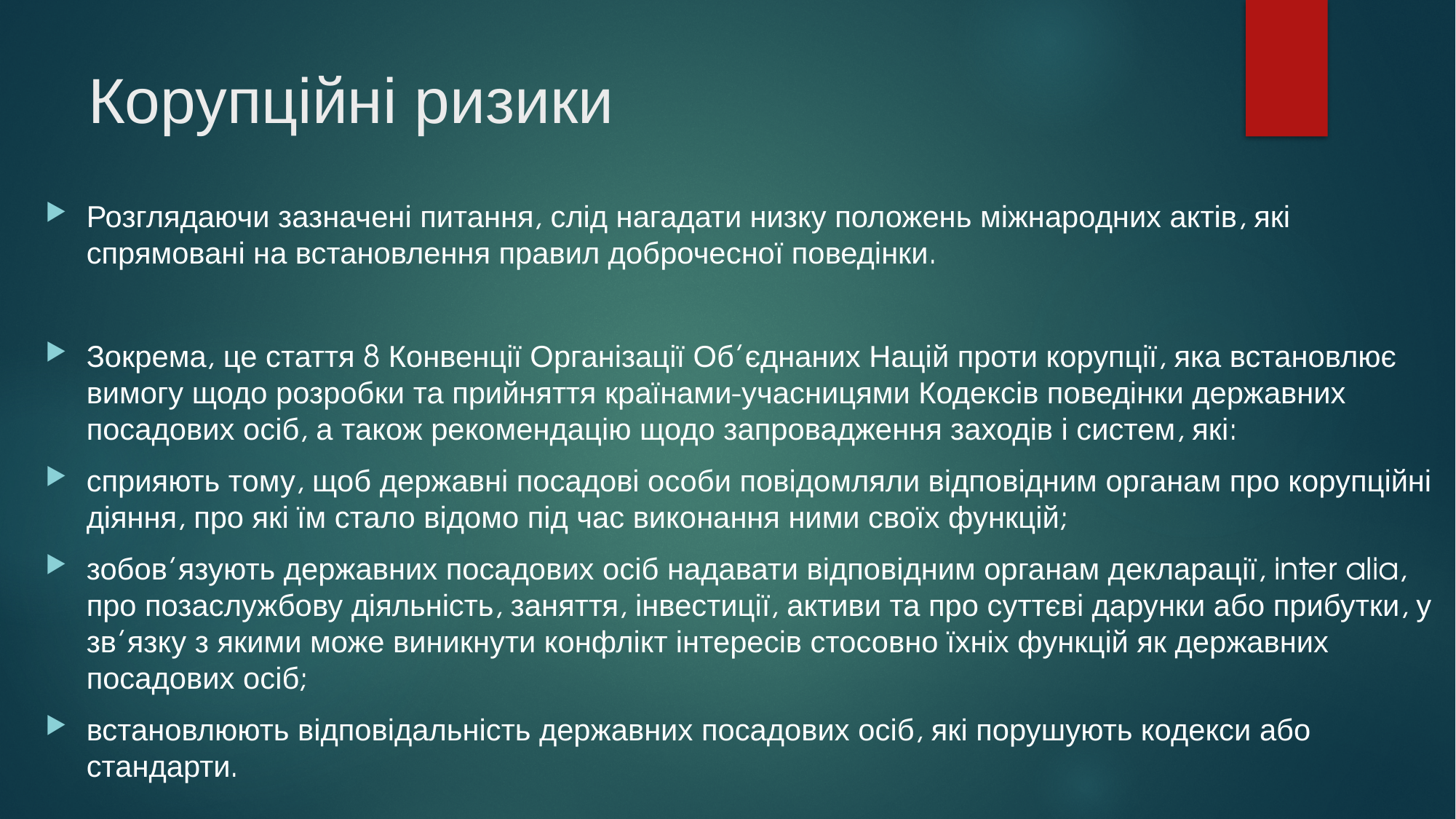

# Корупційні ризики
Розглядаючи зазначені питання, слід нагадати низку положень міжнародних актів, які спрямовані на встановлення правил доброчесної поведінки.

Зокрема, це стаття 8 Конвенції Організації Об’єднаних Націй проти корупції, яка встановлює вимогу щодо розробки та прийняття країнами-учасницями Кодексів поведінки державних посадових осіб, а також рекомендацію щодо запровадження заходів і систем, які:
сприяють тому, щоб державні посадові особи повідомляли відповідним органам про корупційні діяння, про які їм стало відомо під час виконання ними своїх функцій;
зобов’язують державних посадових осіб надавати відповідним органам декларації, inter alia, про позаслужбову діяльність, заняття, інвестиції, активи та про суттєві дарунки або прибутки, у зв’язку з якими може виникнути конфлікт інтересів стосовно їхніх функцій як державних посадових осіб;
встановлюють відповідальність державних посадових осіб, які порушують кодекси або стандарти.